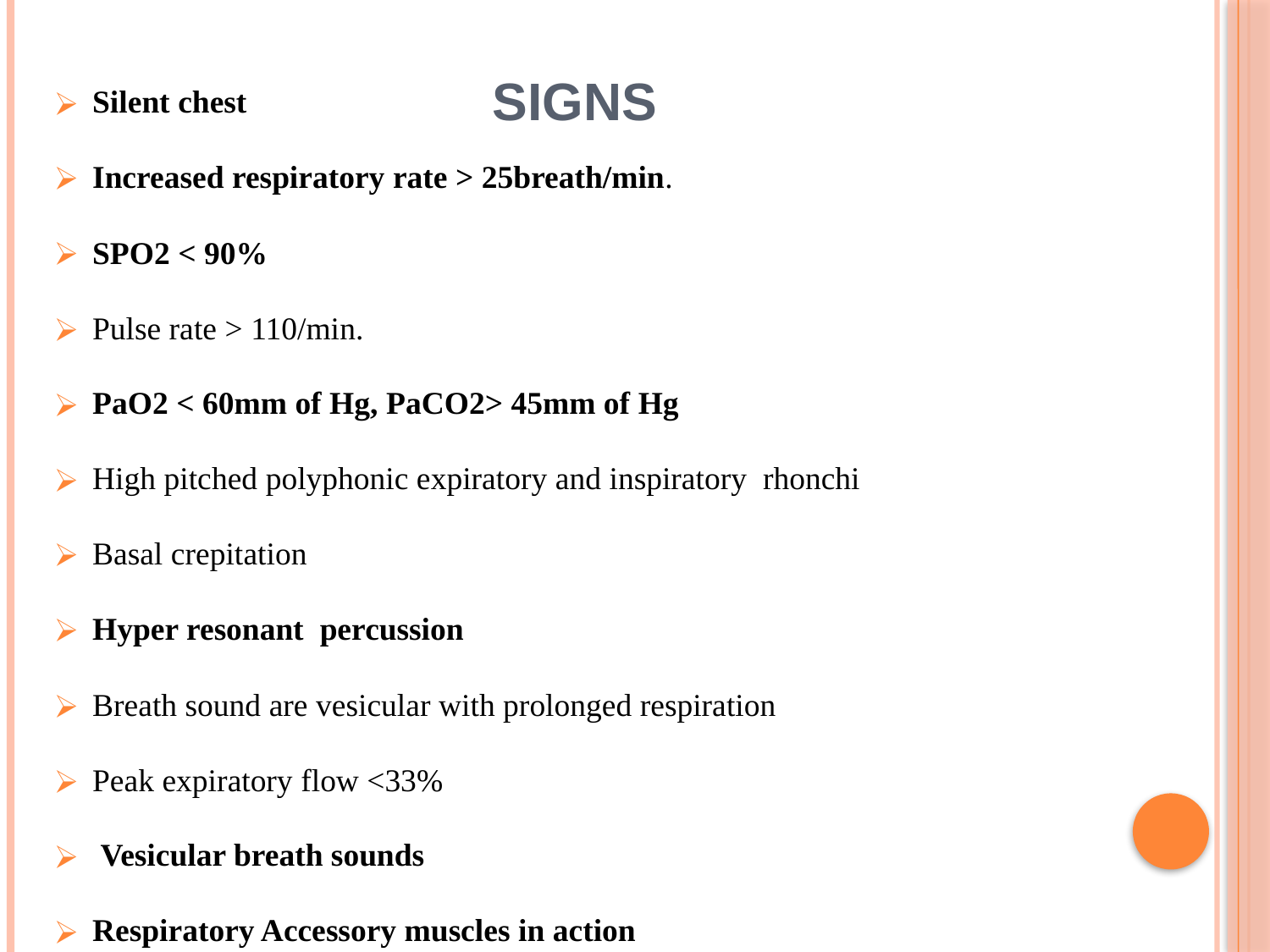

# Signs
Silent chest
Increased respiratory rate > 25breath/min.
SPO2 < 90%
Pulse rate > 110/min.
PaO2 < 60mm of Hg, PaCO2> 45mm of Hg
High pitched polyphonic expiratory and inspiratory  rhonchi
Basal crepitation
Hyper resonant  percussion
Breath sound are vesicular with prolonged respiration
Peak expiratory flow <33%
 Vesicular breath sounds
Respiratory Accessory muscles in action